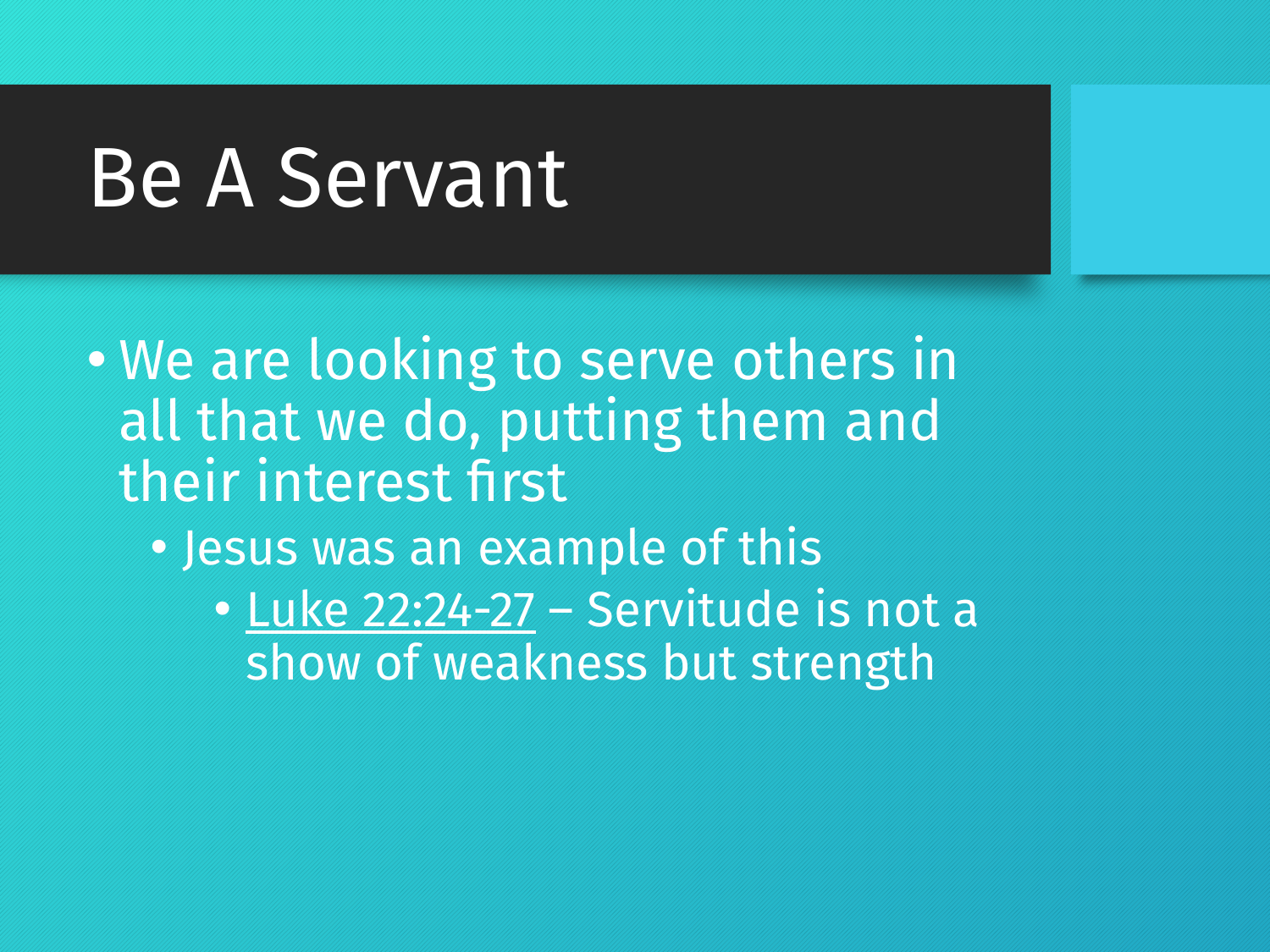

# Be A Servant
We are looking to serve others in all that we do, putting them and their interest first
Jesus was an example of this
Luke 22:24-27 – Servitude is not a show of weakness but strength